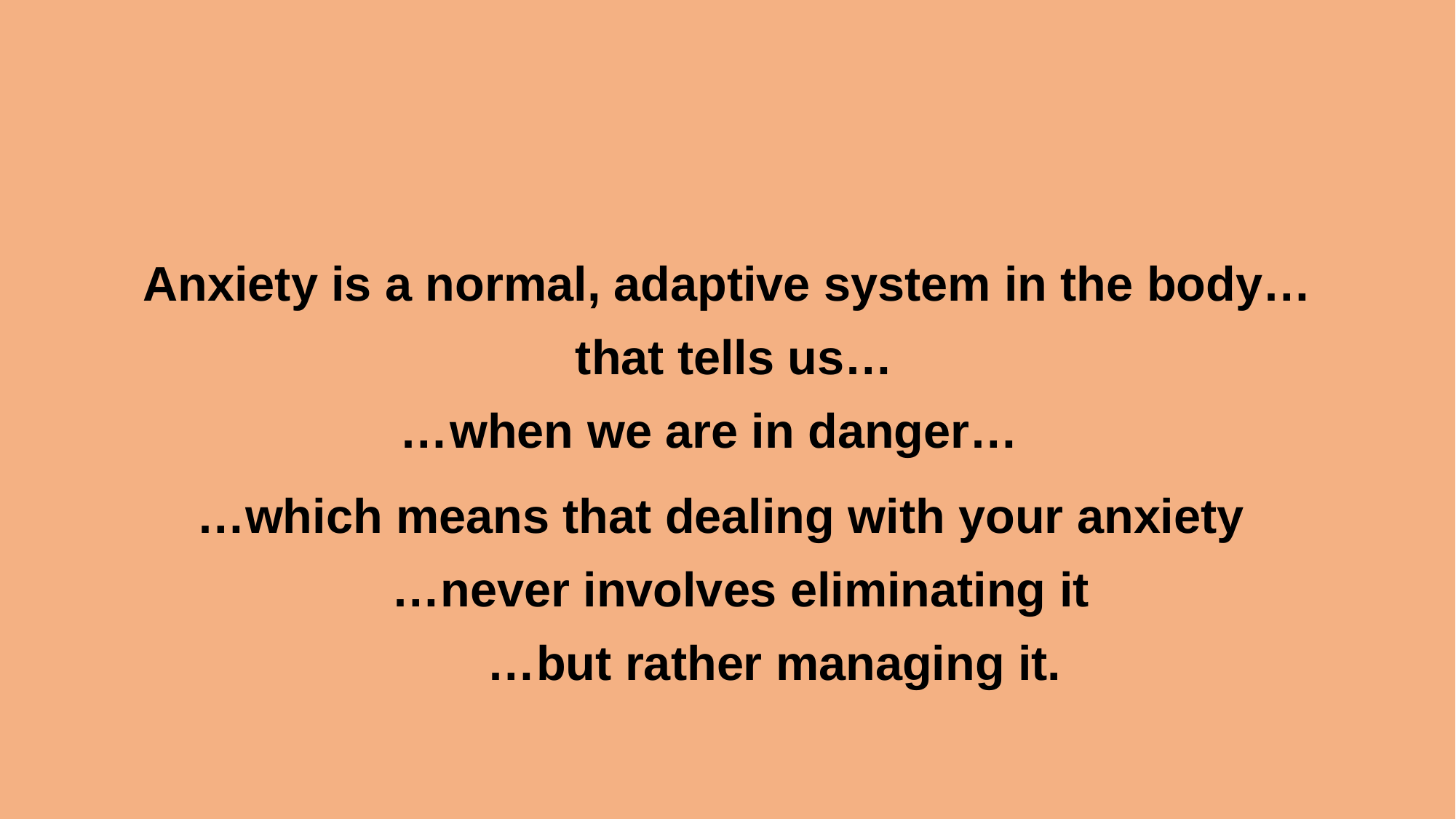

#
Anxiety is a normal, adaptive system in the body…
 that tells us…
                             …when we are in danger…
…which means that dealing with your anxiety
   …never involves eliminating it
       …but rather managing it.